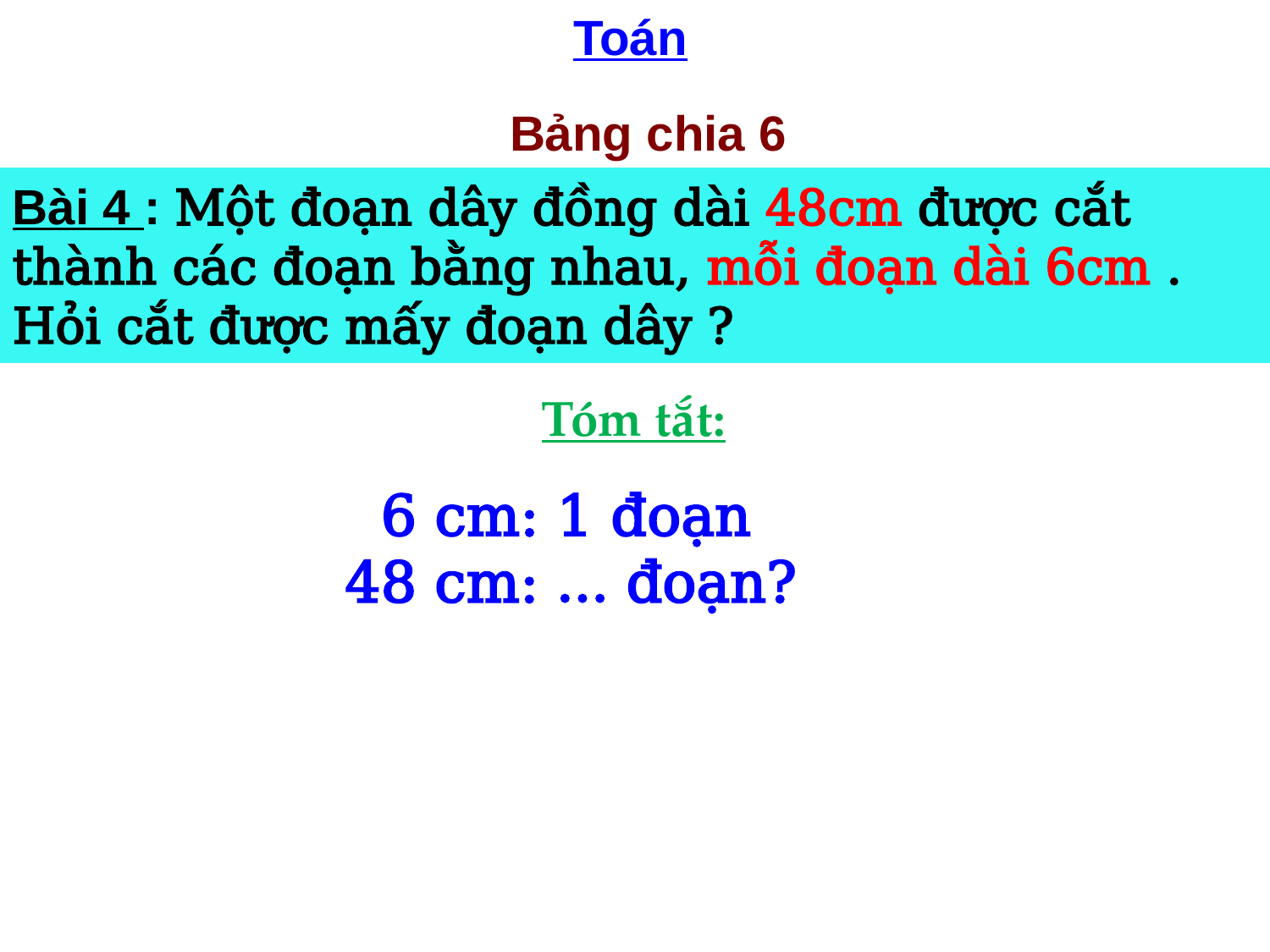

Toán
Bảng chia 6

Bài 4 : Một đoạn dây đồng dài 48cm được cắt thành các đoạn bằng nhau, mỗi đoạn dài 6cm . Hỏi cắt được mấy đoạn dây ?
Tóm tắt:
    6 cm: 1 đoạn
  48 cm: … đoạn?